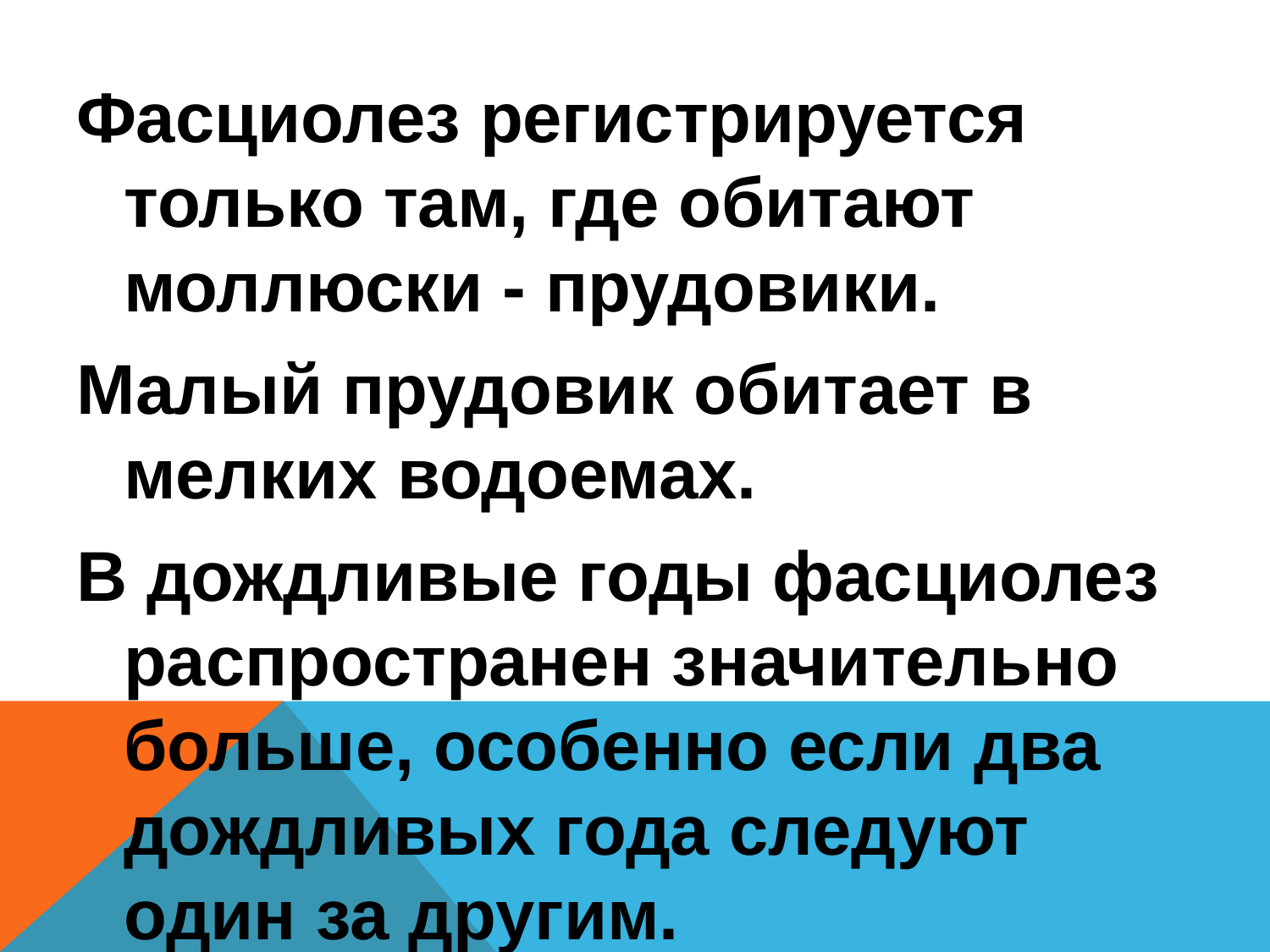

Фасциолез регистрируется только там, где обитают моллюски - прудовики.
Малый прудовик обитает в мелких водоемах.
В дождливые годы фасциолез распространен значительно больше, особенно если два дождливых года следуют один за другим.
#